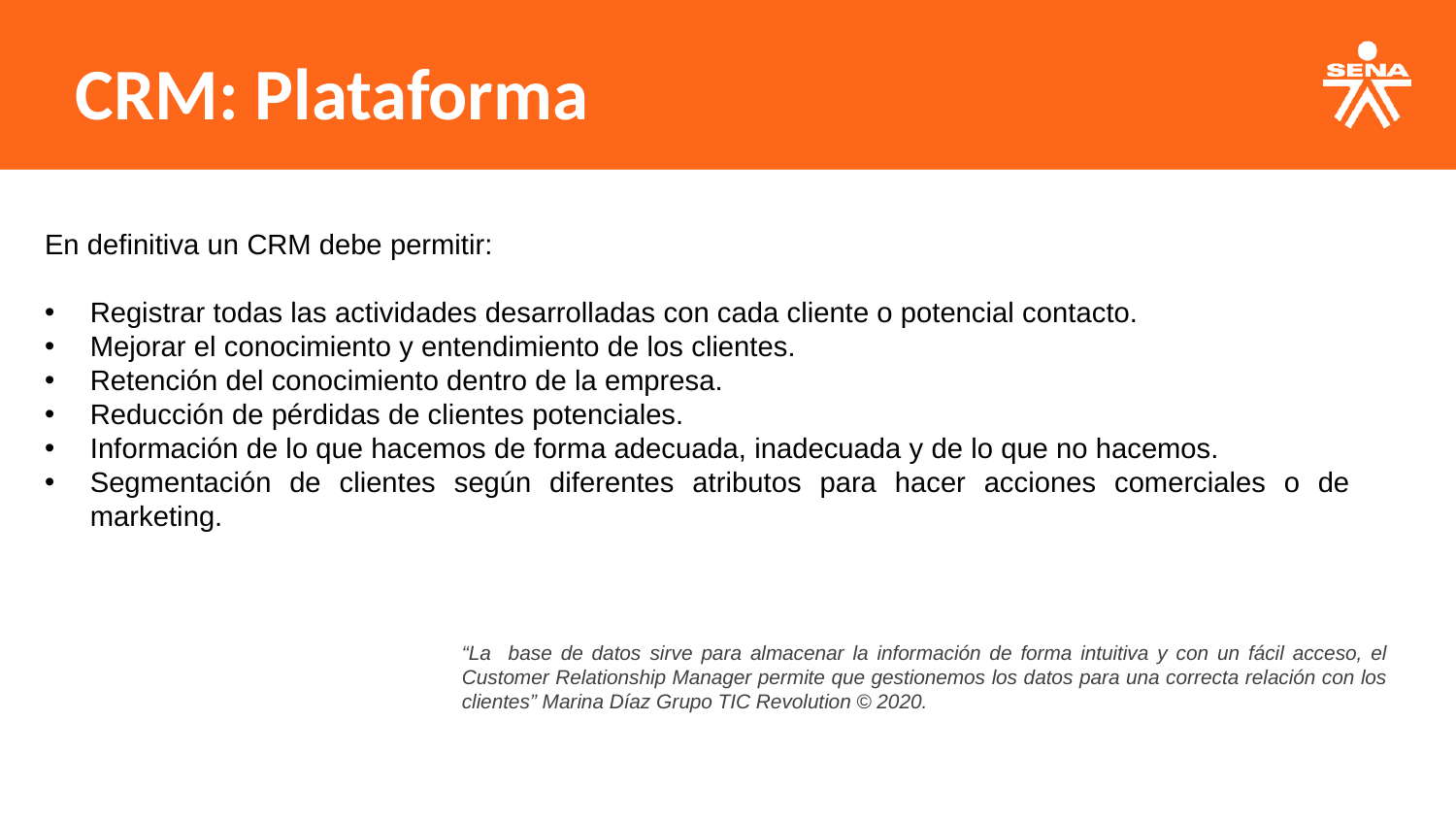

CRM: Plataforma

En definitiva un CRM debe permitir:

Registrar todas las actividades desarrolladas con cada cliente o potencial contacto.
Mejorar el conocimiento y entendimiento de los clientes.
Retención del conocimiento dentro de la empresa.
Reducción de pérdidas de clientes potenciales.
Información de lo que hacemos de forma adecuada, inadecuada y de lo que no hacemos.
Segmentación de clientes según diferentes atributos para hacer acciones comerciales o de marketing.

“La  base de datos sirve para almacenar la información de forma intuitiva y con un fácil acceso, el Customer Relationship Manager permite que gestionemos los datos para una correcta relación con los clientes” Marina Díaz Grupo TIC Revolution © 2020.